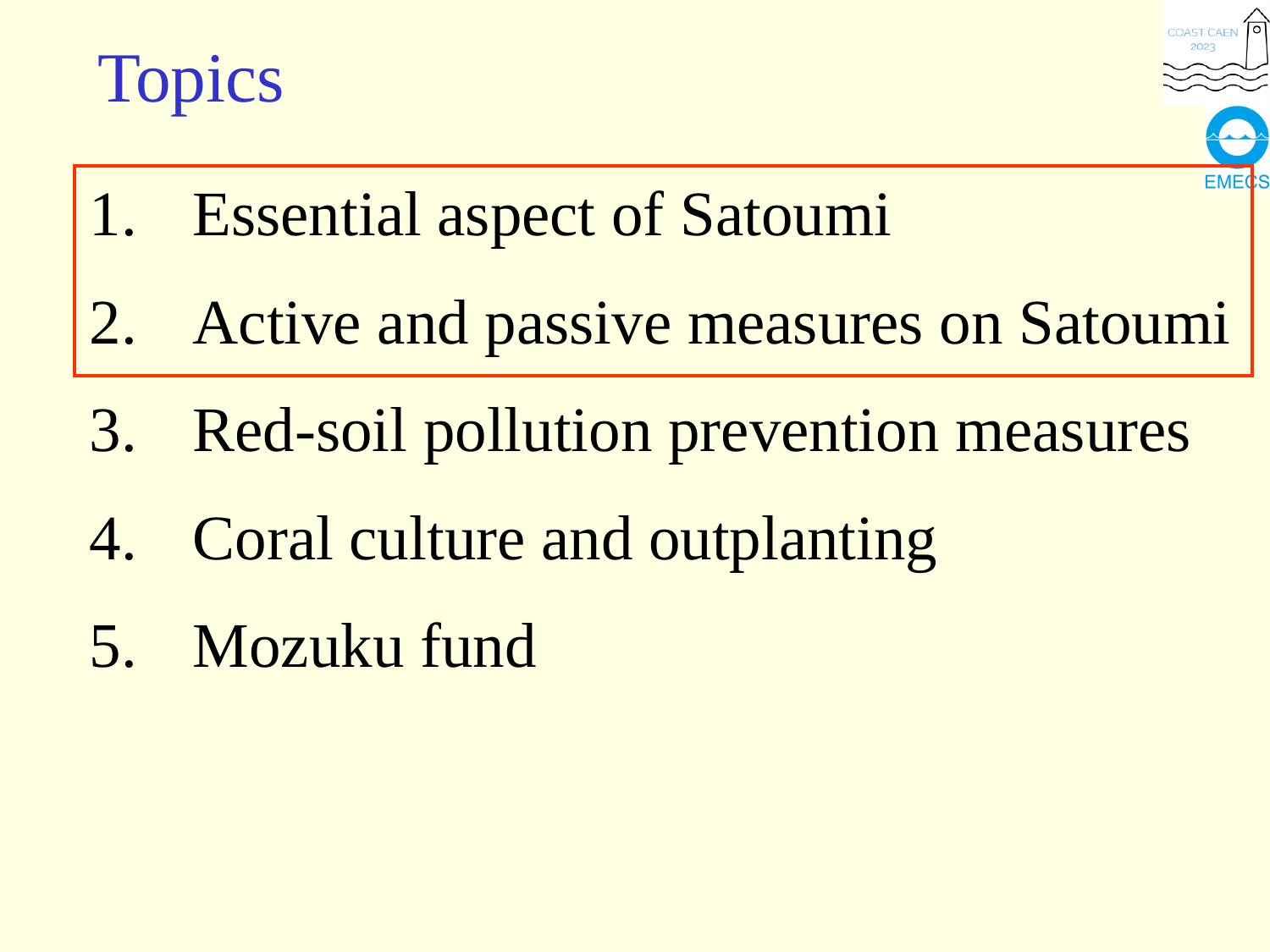

Topics

Essential aspect of Satoumi
Active and passive measures on Satoumi
Red-soil pollution prevention measures
Coral culture and outplanting
Mozuku fund